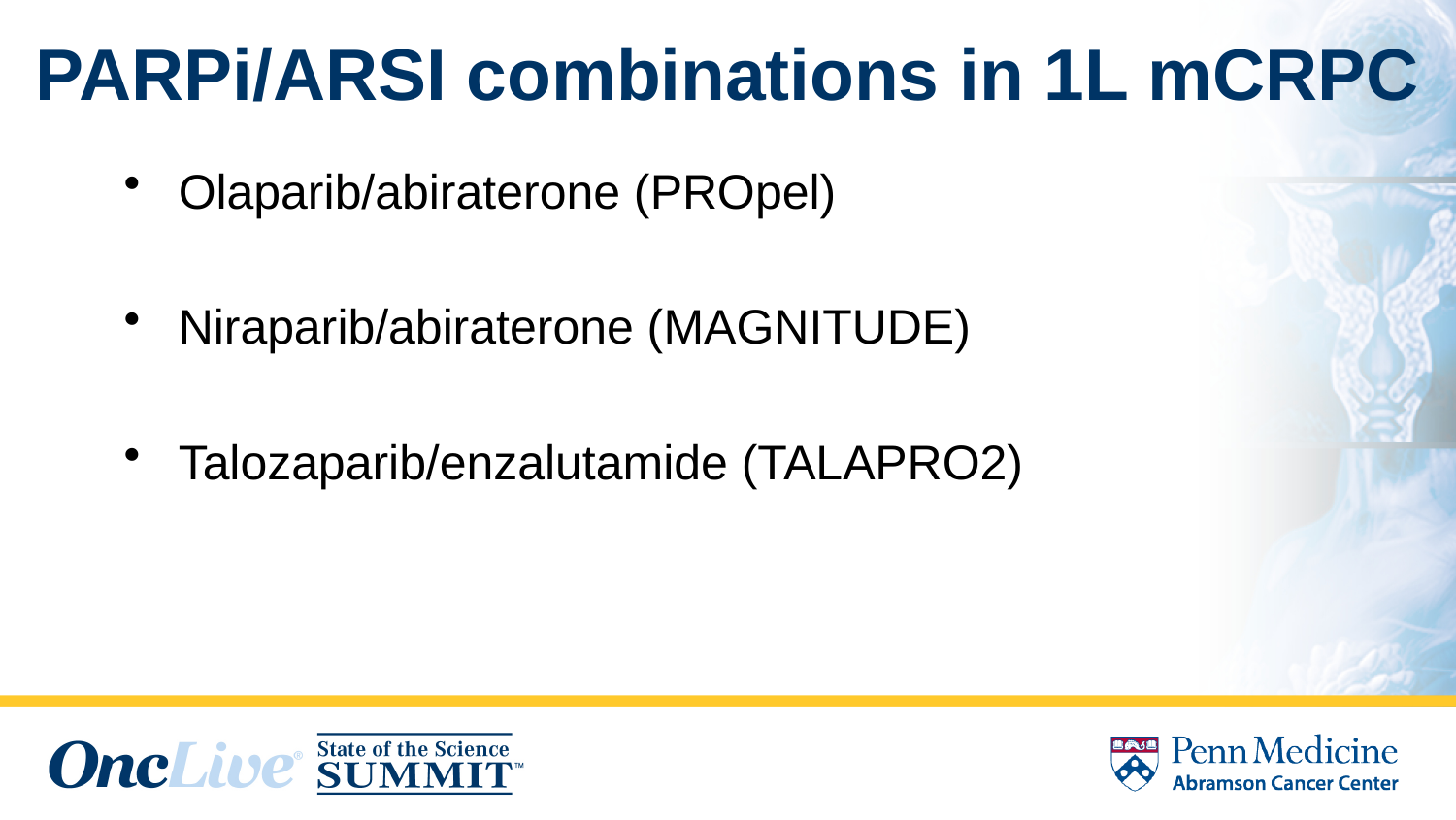

# PARPi/ARSI combinations in 1L mCRPC
Olaparib/abiraterone (PROpel)

Niraparib/abiraterone (MAGNITUDE)

Talozaparib/enzalutamide (TALAPRO2)